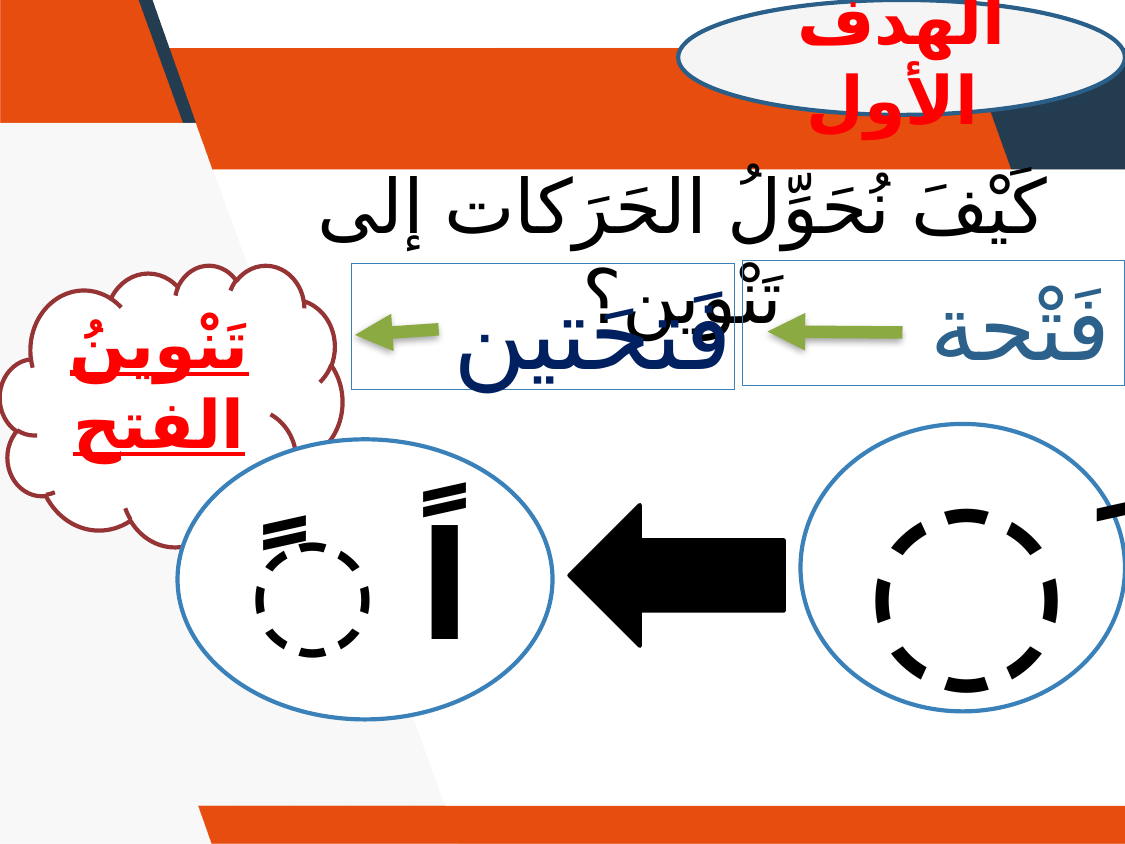

الهدف الأول
كَيْفَ نُحَوِّلُ الحَرَكات إلى تَنْوين؟
فَتْحة
فَتحَتين

تَنْوينُ الفتح

َ
ً اً